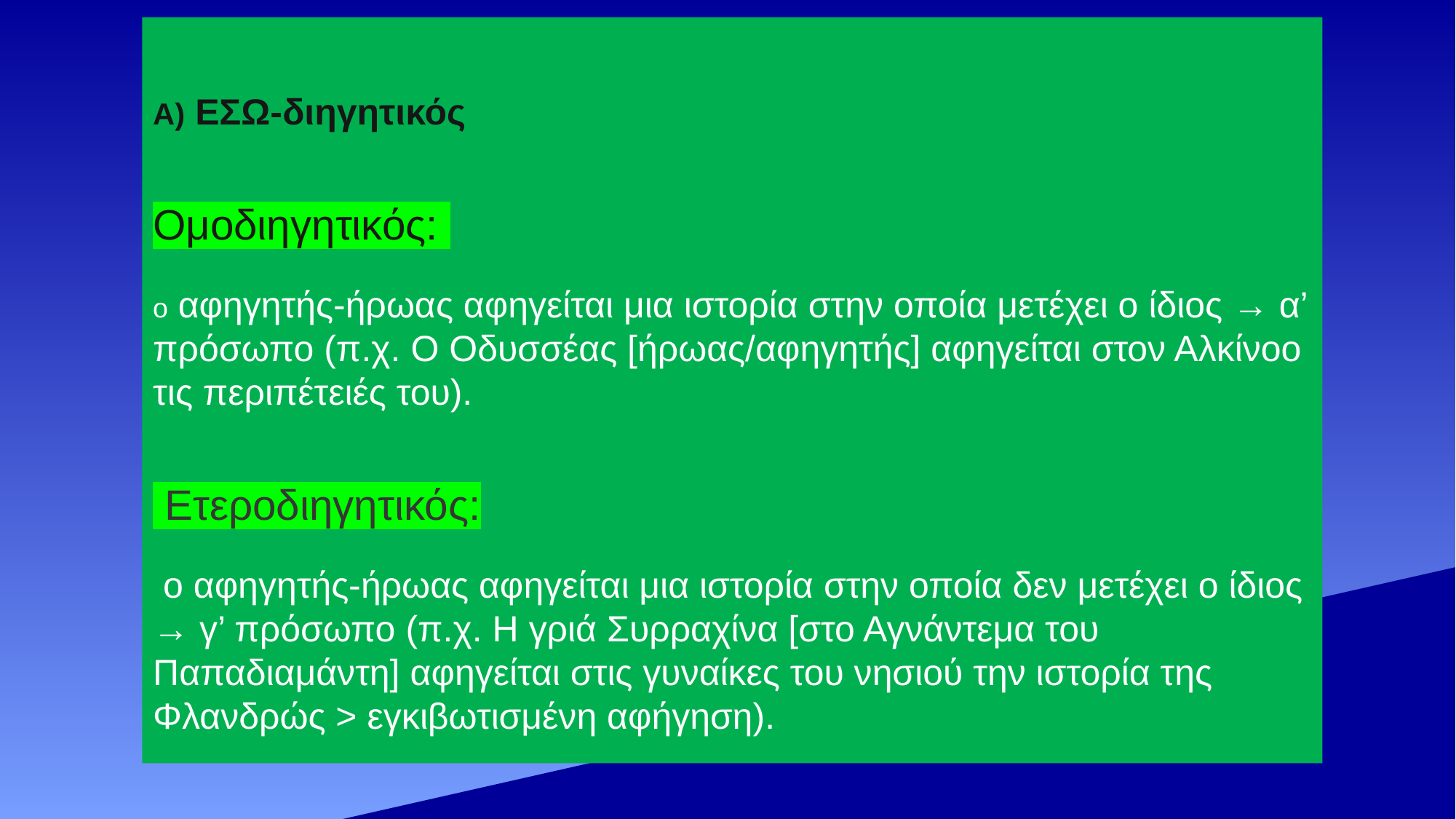

Α) ΕΣΩ-διηγητικός

Ομοδιηγητικός:

ο αφηγητής-ήρωας αφηγείται μια ιστορία στην οποία μετέχει ο ίδιος → α’ πρόσωπο (π.χ. Ο Οδυσσέας [ήρωας/αφηγητής] αφηγείται στον Αλκίνοο τις περιπέτειές του).

 Ετεροδιηγητικός:

 ο αφηγητής-ήρωας αφηγείται μια ιστορία στην οποία δεν μετέχει ο ίδιος → γ’ πρόσωπο (π.χ. Η γριά Συρραχίνα [στο Αγνάντεμα του Παπαδιαμάντη] αφηγείται στις γυναίκες του νησιού την ιστορία της Φλανδρώς > εγκιβωτισμένη αφήγηση).